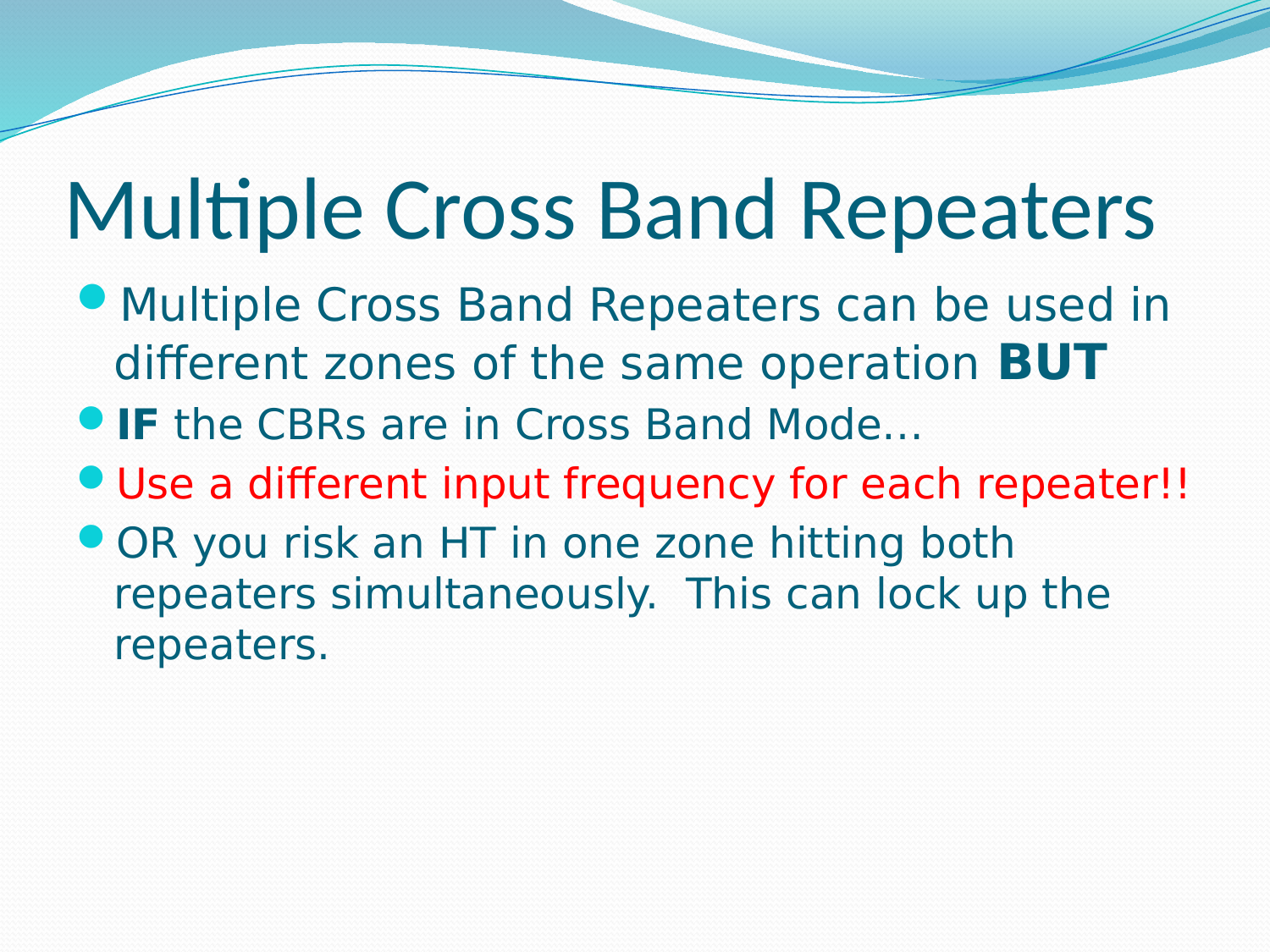

# Multiple Cross Band Repeaters
Multiple Cross Band Repeaters can be used in different zones of the same operation BUT
IF the CBRs are in Cross Band Mode…
Use a different input frequency for each repeater!!
OR you risk an HT in one zone hitting both repeaters simultaneously.  This can lock up the repeaters.